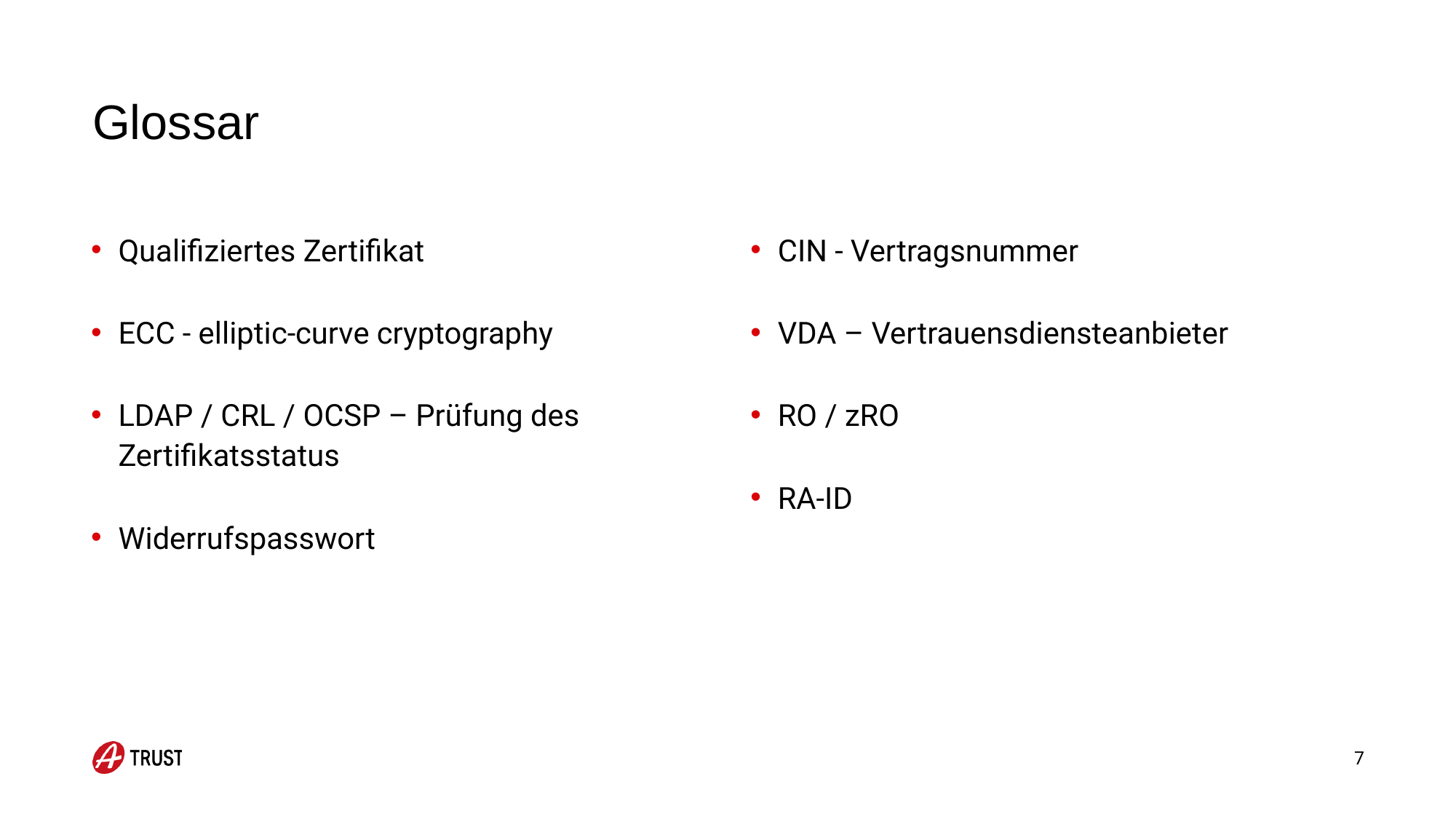

# Glossar
Qualifiziertes Zertifikat
ECC - elliptic-curve cryptography
LDAP / CRL / OCSP – Prüfung des Zertifikatsstatus
Widerrufspasswort

CIN - Vertragsnummer
VDA – Vertrauensdiensteanbieter
RO / zRO
RA-ID

7